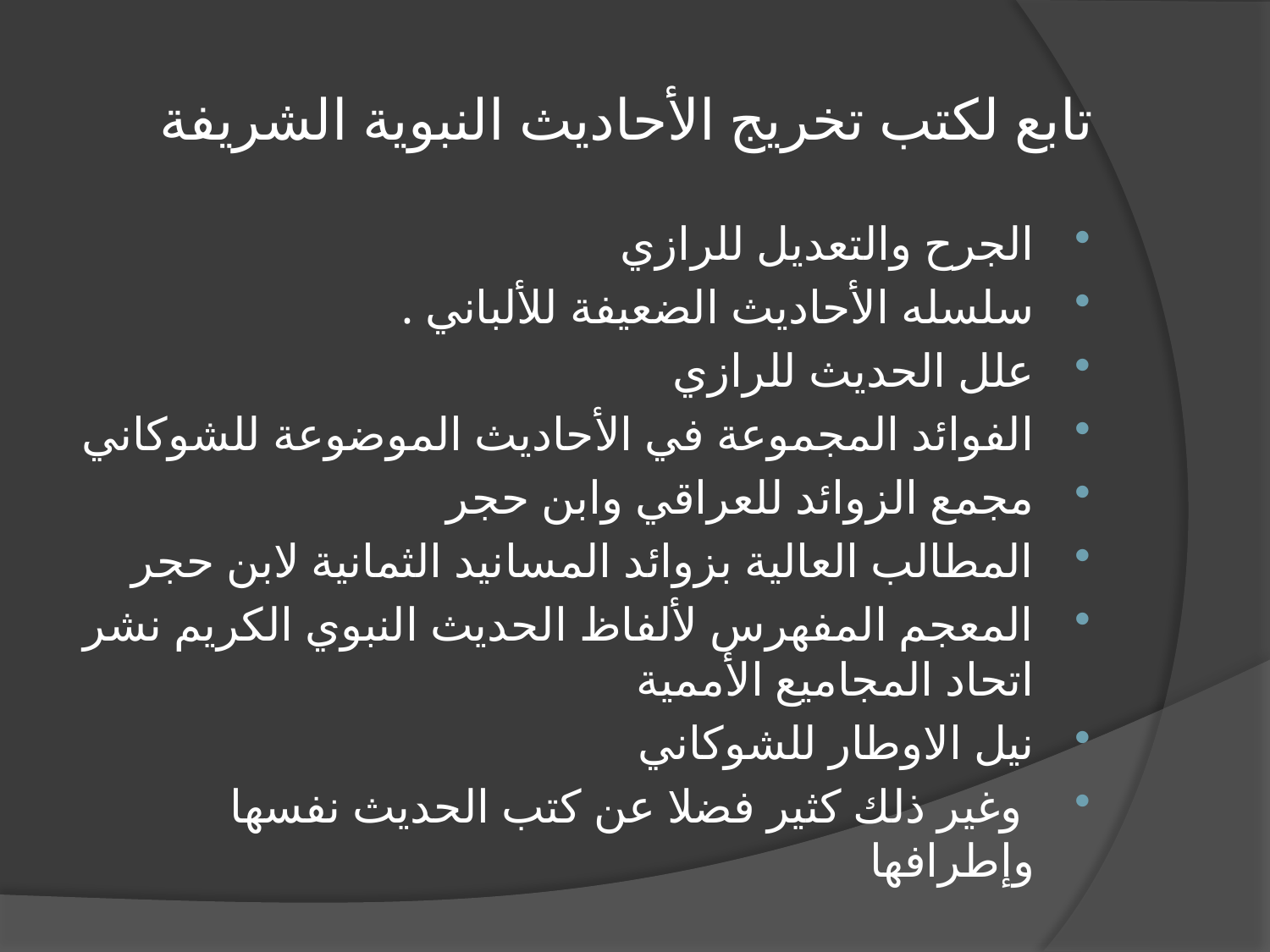

# تابع لكتب تخريج الأحاديث النبوية الشريفة
الجرح والتعديل للرازي
سلسله الأحاديث الضعيفة للألباني .
علل الحديث للرازي
الفوائد المجموعة في الأحاديث الموضوعة للشوكاني
مجمع الزوائد للعراقي وابن حجر
المطالب العالية بزوائد المسانيد الثمانية لابن حجر
المعجم المفهرس لألفاظ الحديث النبوي الكريم نشر اتحاد المجاميع الأممية
نيل الاوطار للشوكاني
 وغير ذلك كثير فضلا عن كتب الحديث نفسها  وإطرافها